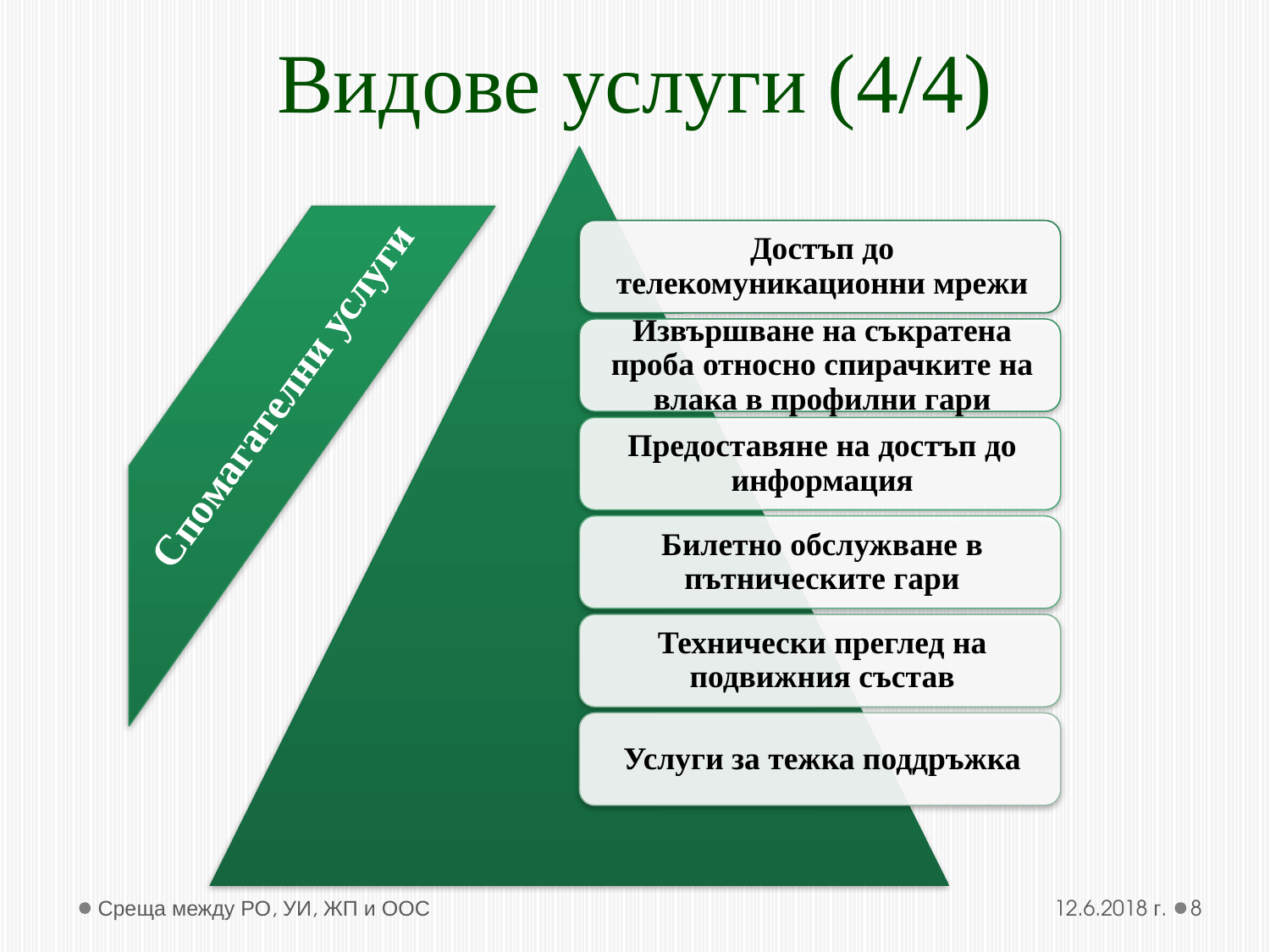

# Видове услуги (4/4)
Достъп до телекомуникационни мрежи
Извършване на съкратена проба относно спирачките на влака в профилни гари
Предоставяне на достъп до информация
Билетно обслужване в пътническите гари
Технически преглед на подвижния състав
Услуги за тежка поддръжка

Спомагателни услуги
Среща между РО, УИ, ЖП и ООС
12.6.2018 г.
8